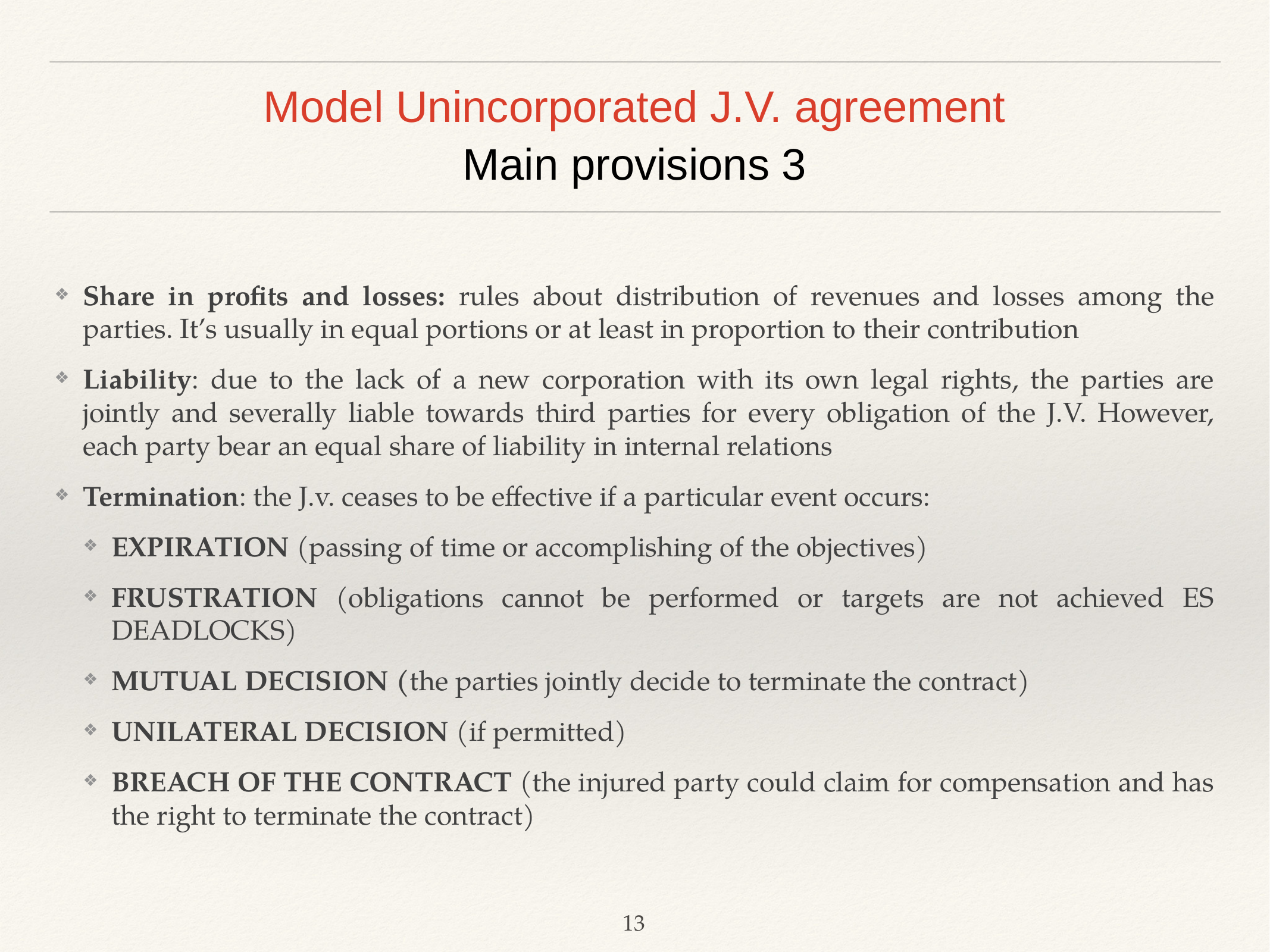

# Model Unincorporated J.V. agreement
Main provisions 3
Share in profits and losses: rules about distribution of revenues and losses among the parties. It’s usually in equal portions or at least in proportion to their contribution
Liability: due to the lack of a new corporation with its own legal rights, the parties are jointly and severally liable towards third parties for every obligation of the J.V. However, each party bear an equal share of liability in internal relations
Termination: the J.v. ceases to be effective if a particular event occurs:
EXPIRATION (passing of time or accomplishing of the objectives)
FRUSTRATION (obligations cannot be performed or targets are not achieved ES DEADLOCKS)
MUTUAL DECISION (the parties jointly decide to terminate the contract)
UNILATERAL DECISION (if permitted)
BREACH OF THE CONTRACT (the injured party could claim for compensation and has the right to terminate the contract)
13